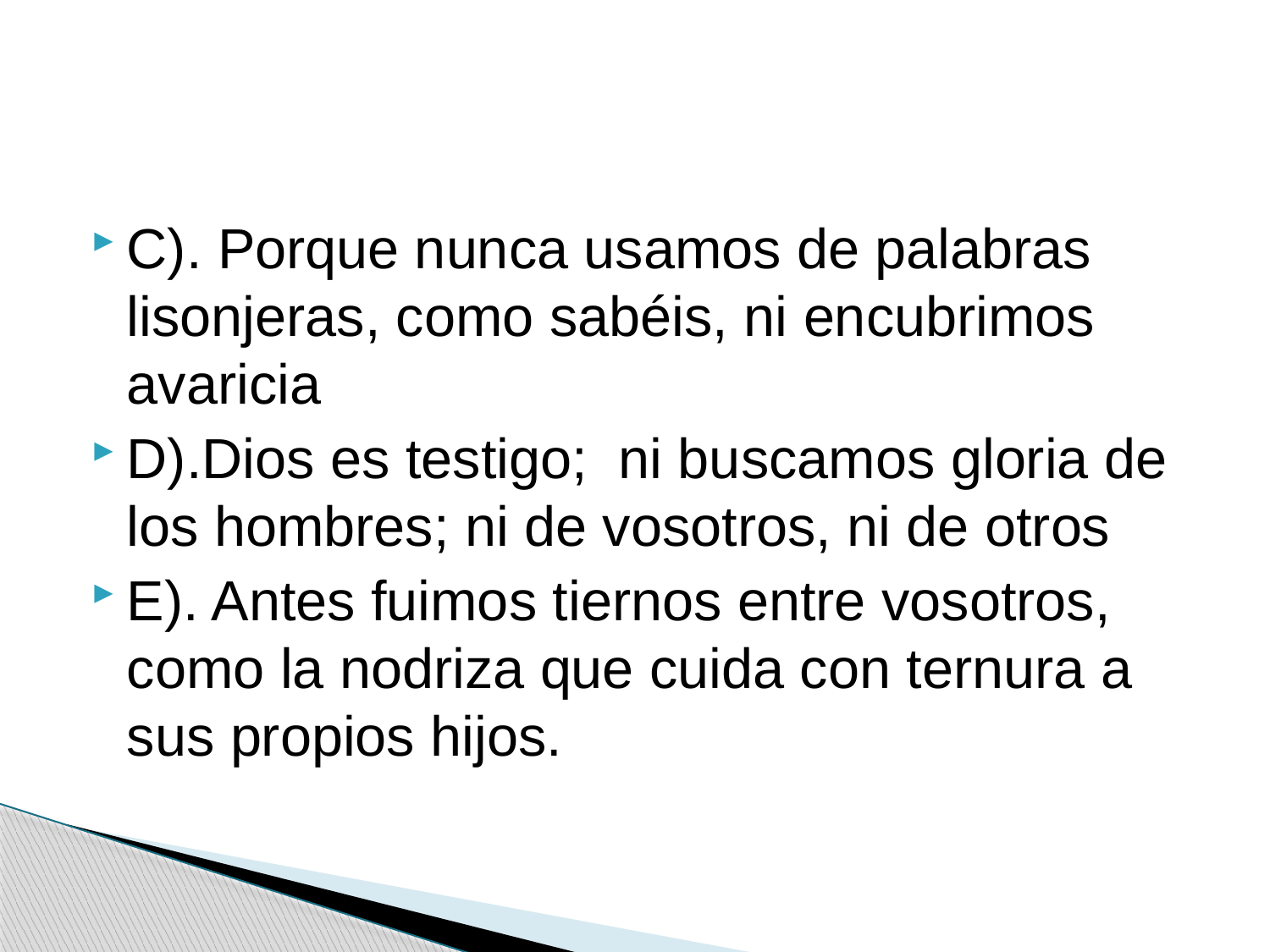

#
C). Porque nunca usamos de palabras lisonjeras, como sabéis, ni encubrimos avaricia
D).Dios es testigo;  ni buscamos gloria de los hombres; ni de vosotros, ni de otros
E). Antes fuimos tiernos entre vosotros, como la nodriza que cuida con ternura a sus propios hijos.